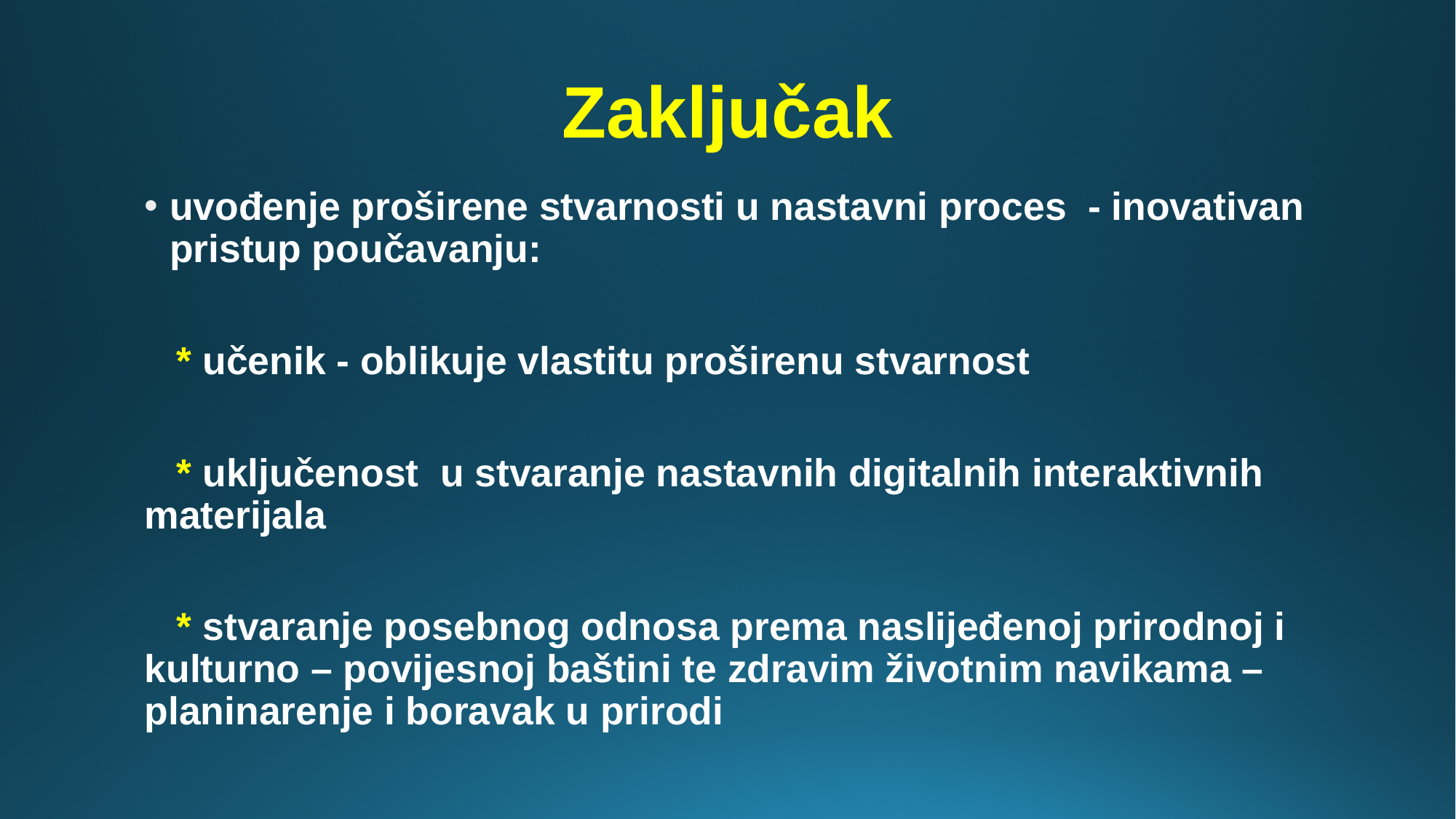

# Zaključak
uvođenje proširene stvarnosti u nastavni proces  - inovativan pristup poučavanju:

   * učenik - oblikuje vlastitu proširenu stvarnost

   * uključenost  u stvaranje nastavnih digitalnih interaktivnih   materijala

   * stvaranje posebnog odnosa prema naslijeđenoj prirodnoj i kulturno – povijesnoj baštini te zdravim životnim navikama – planinarenje i boravak u prirodi